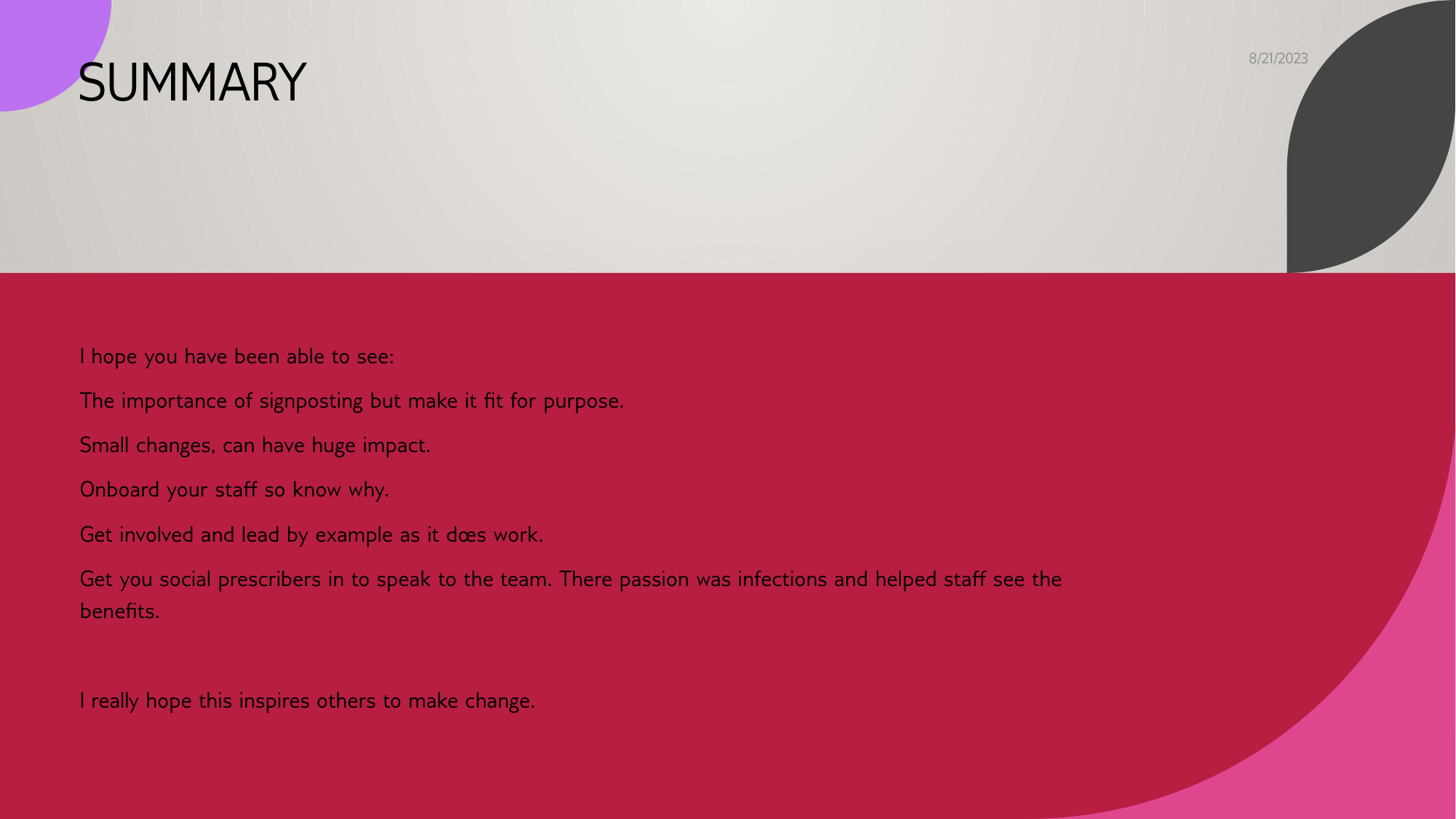

# Summary
8/21/2023
I hope you have been able to see:
The importance of signposting but make it fit for purpose.
Small changes, can have huge impact.
Onboard your staff so know why.
Get involved and lead by example as it does work.
Get you social prescribers in to speak to the team. There passion was infections and helped staff see the benefits.

I really hope this inspires others to make change.